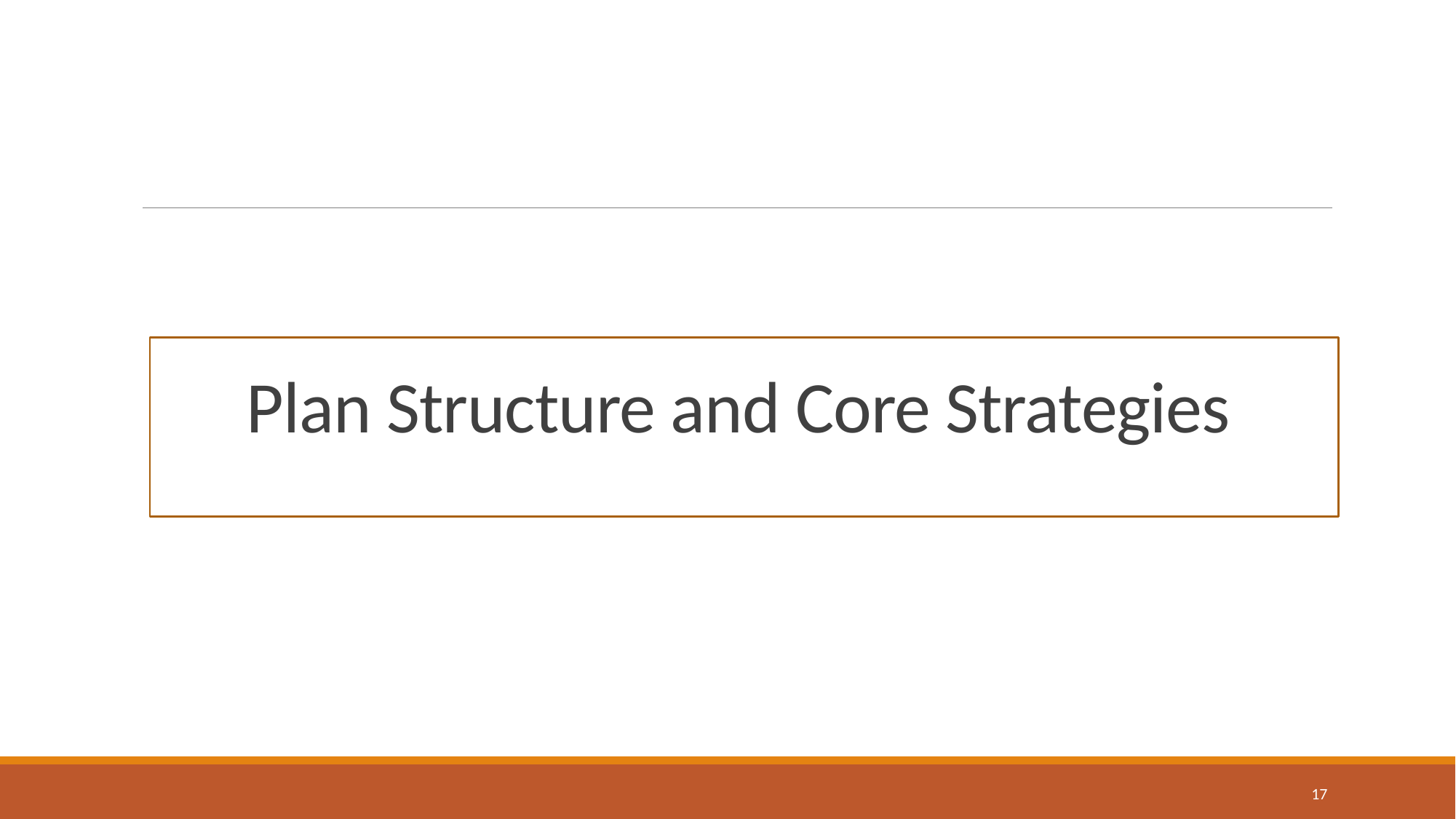

# Plan Structure and Core Strategies

17